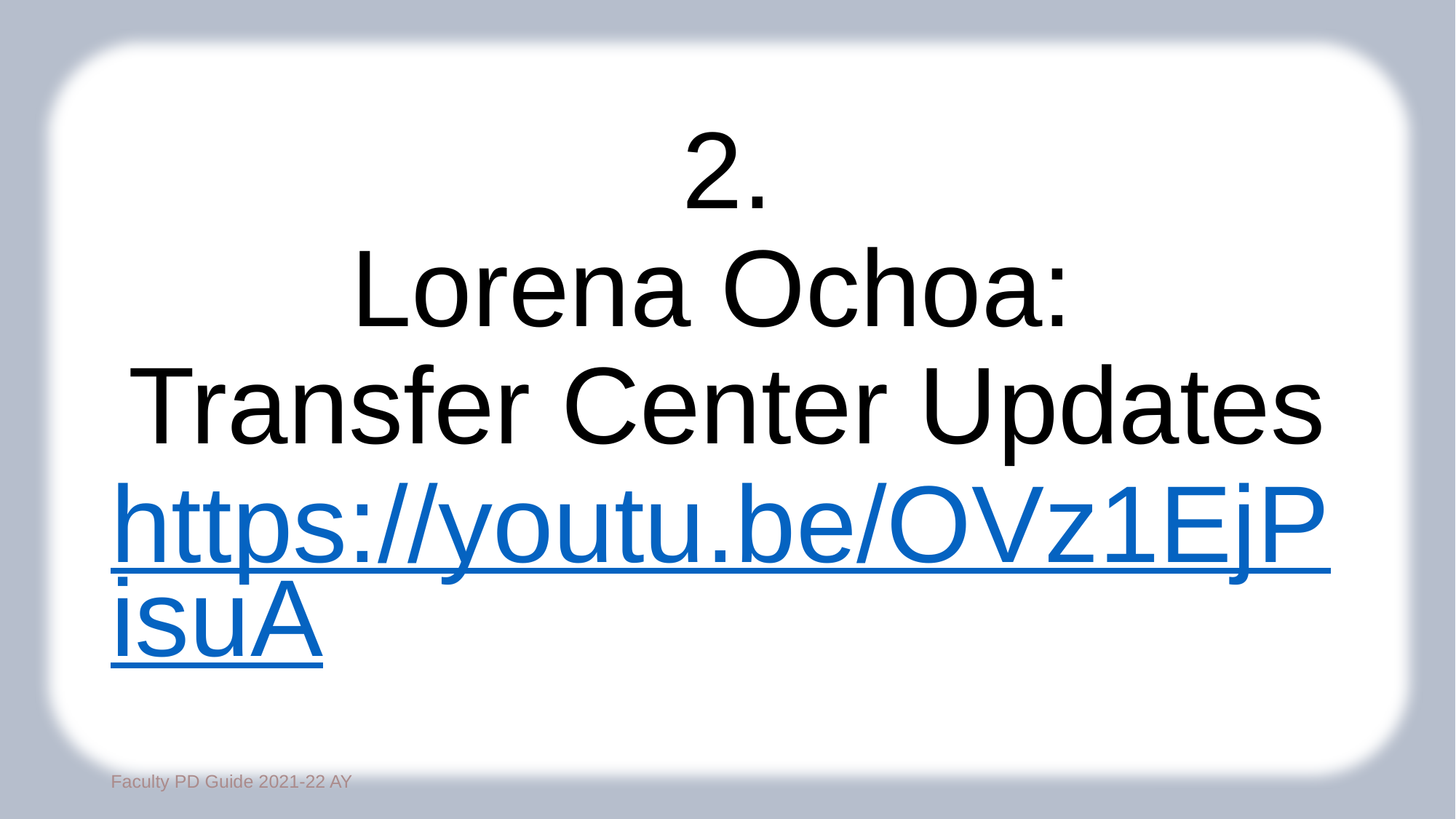

# 2. Lorena Ochoa: Transfer Center Updates https://youtu.be/OVz1EjPisuA
13
Faculty PD Guide 2021-22 AY